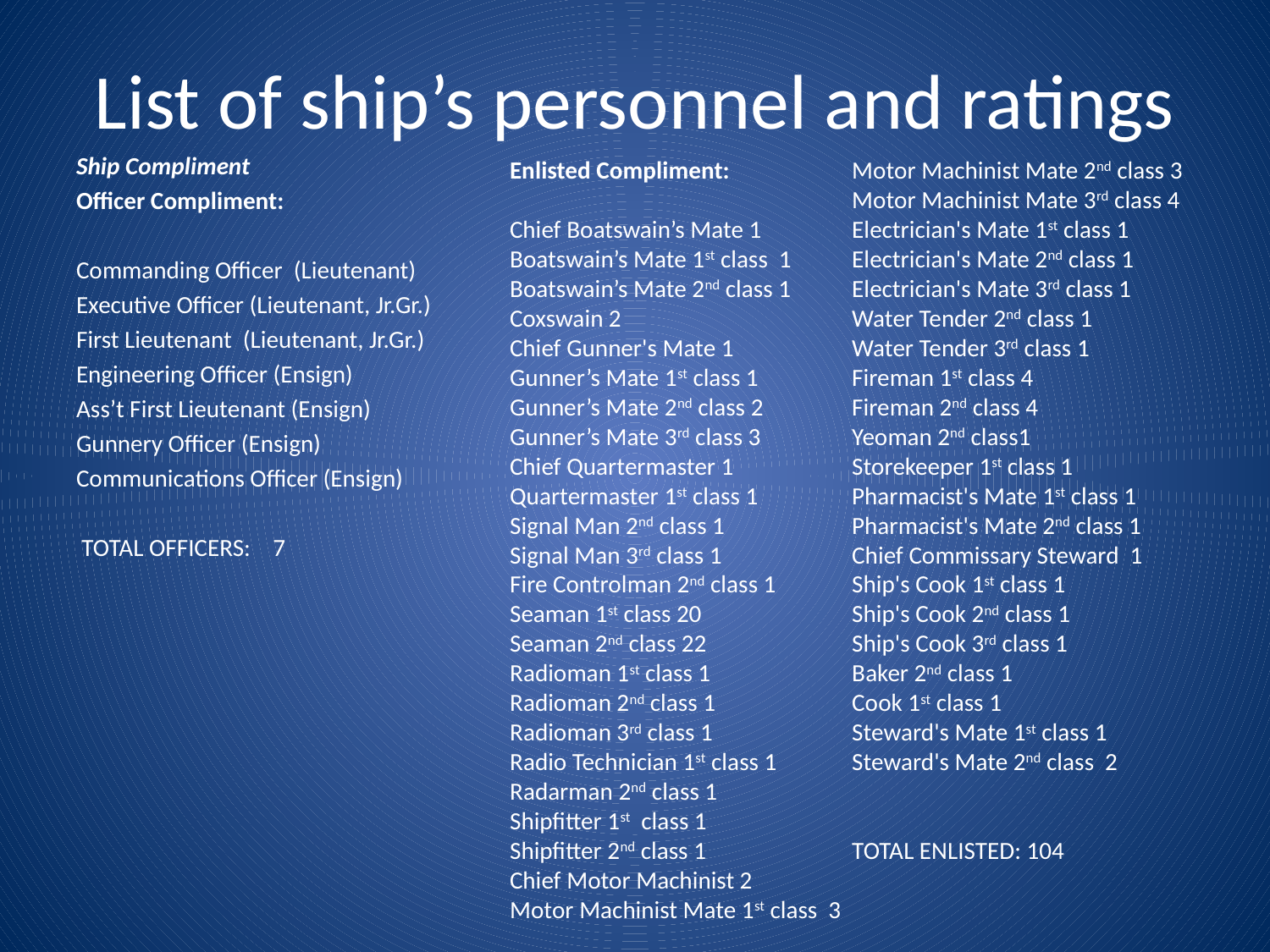

# List of ship’s personnel and ratings
Ship Compliment
Officer Compliment:

Commanding Officer  (Lieutenant)
Executive Officer (Lieutenant, Jr.Gr.)
First Lieutenant  (Lieutenant, Jr.Gr.)
Engineering Officer (Ensign)
Ass’t First Lieutenant (Ensign)
Gunnery Officer (Ensign)
Communications Officer (Ensign)

 TOTAL OFFICERS:    7

Enlisted Compliment:

Chief Boatswain’s Mate 1
Boatswain’s Mate 1st class  1
Boatswain’s Mate 2nd class 1
Coxswain 2
Chief Gunner's Mate 1
Gunner’s Mate 1st class 1
Gunner’s Mate 2nd class 2
Gunner’s Mate 3rd class 3
Chief Quartermaster 1
Quartermaster 1st class 1
Signal Man 2nd class 1
Signal Man 3rd class 1
Fire Controlman 2nd class 1
Seaman 1st class 20
Seaman 2nd class 22
Radioman 1st class 1
Radioman 2nd class 1
Radioman 3rd class 1
Radio Technician 1st class 1
Radarman 2nd class 1
Shipfitter 1st  class 1
Shipfitter 2nd class 1
Chief Motor Machinist 2
Motor Machinist Mate 1st class  3
Motor Machinist Mate 2nd class 3
Motor Machinist Mate 3rd class 4
Electrician's Mate 1st class 1
Electrician's Mate 2nd class 1
Electrician's Mate 3rd class 1
Water Tender 2nd class 1
Water Tender 3rd class 1
Fireman 1st class 4
Fireman 2nd class 4
Yeoman 2nd class1
Storekeeper 1st class 1
Pharmacist's Mate 1st class 1
Pharmacist's Mate 2nd class 1
Chief Commissary Steward  1
Ship's Cook 1st class 1
Ship's Cook 2nd class 1
Ship's Cook 3rd class 1
Baker 2nd class 1
Cook 1st class 1
Steward's Mate 1st class 1
Steward's Mate 2nd class  2

TOTAL ENLISTED: 104